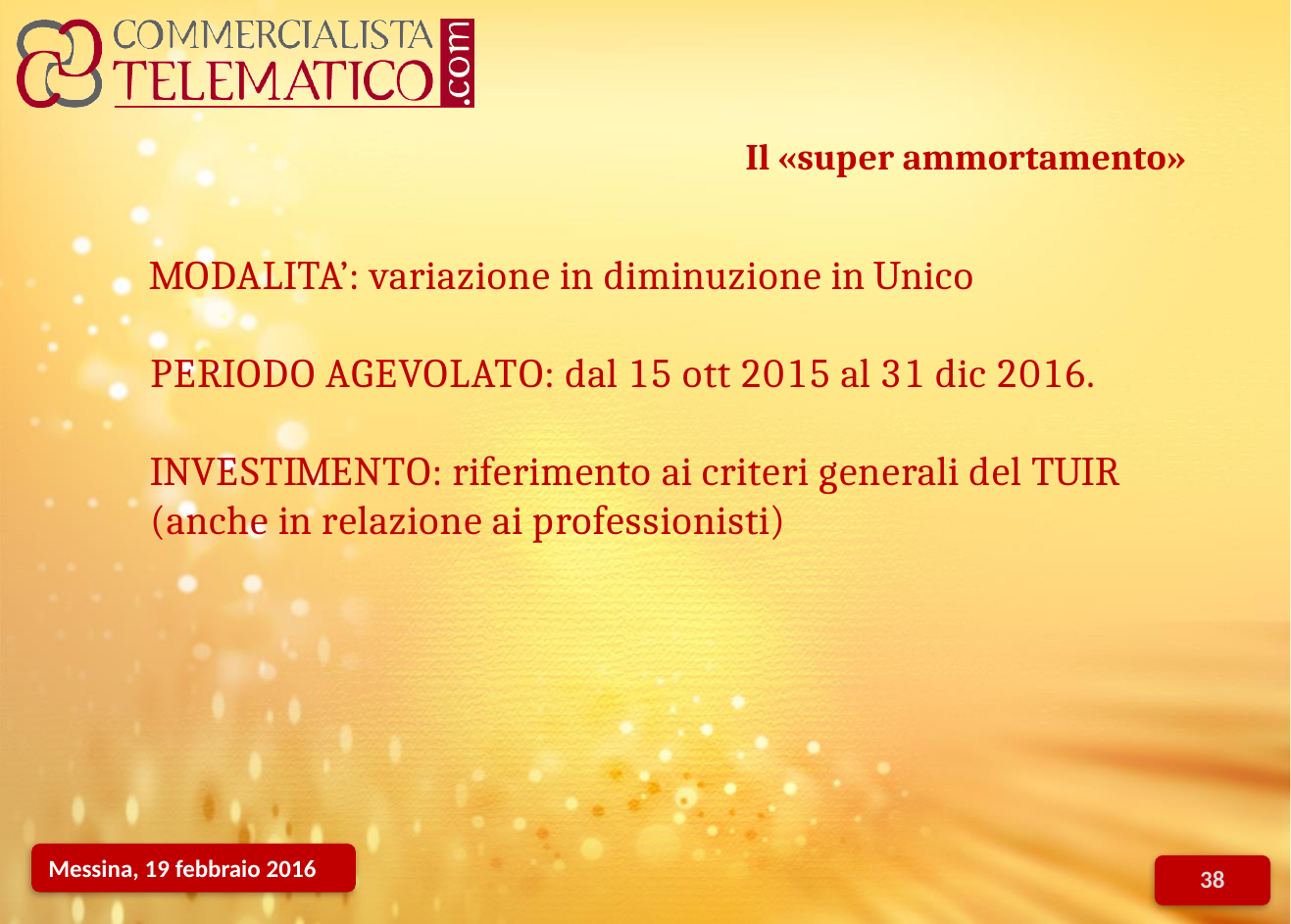

Il «super ammortamento»
MODALITA’: variazione in diminuzione in Unico
PERIODO AGEVOLATO: dal 15 ott 2015 al 31 dic 2016.
INVESTIMENTO: riferimento ai criteri generali del TUIR (anche in relazione ai professionisti)